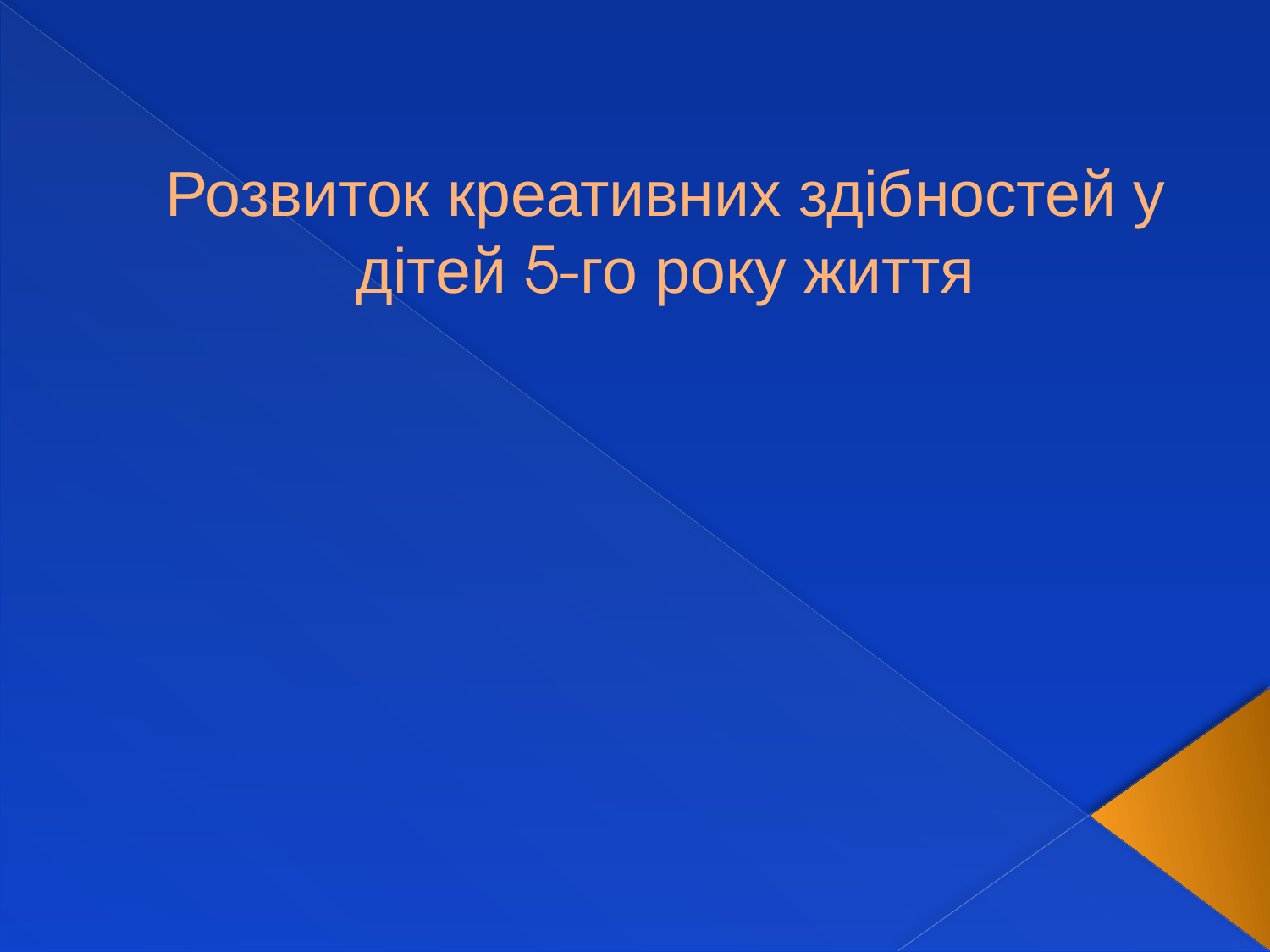

# Розвиток креативних здібностей у дітей 5-го року життя